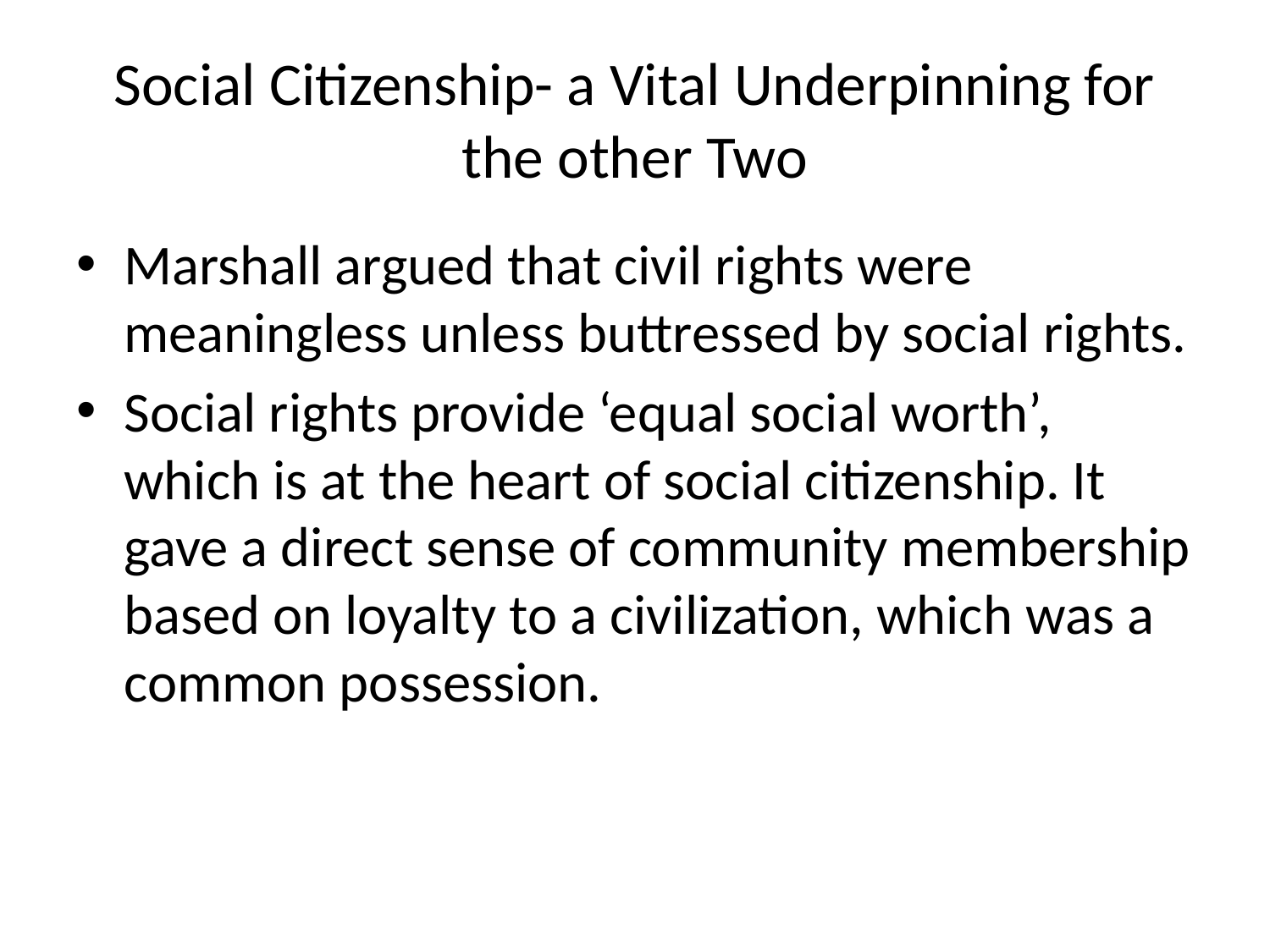

# Social Citizenship- a Vital Underpinning for the other Two
Marshall argued that civil rights were meaningless unless buttressed by social rights.
Social rights provide ‘equal social worth’, which is at the heart of social citizenship. It gave a direct sense of community membership based on loyalty to a civilization, which was a common possession.